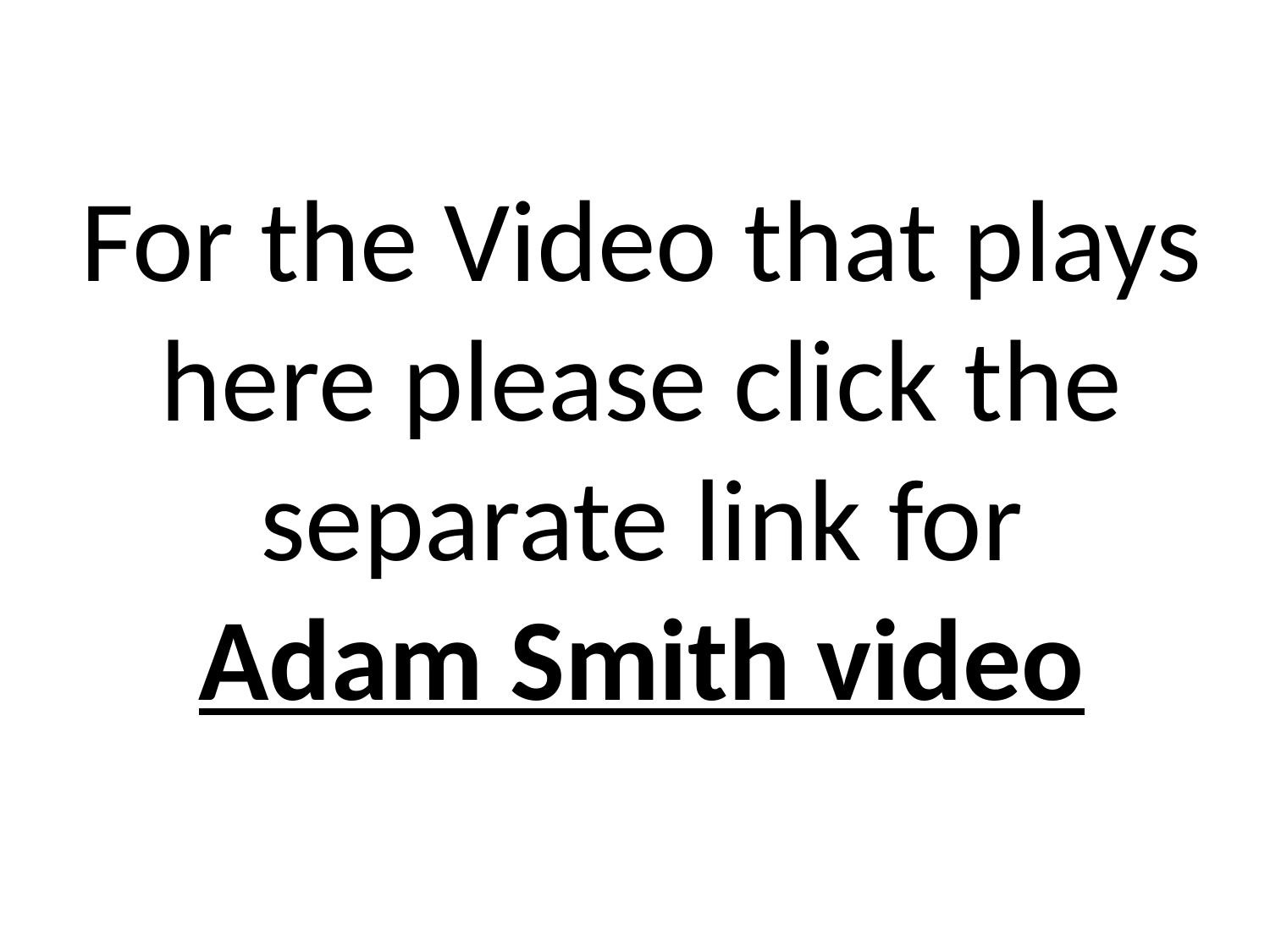

For the Video that plays here please click the separate link for
Adam Smith video